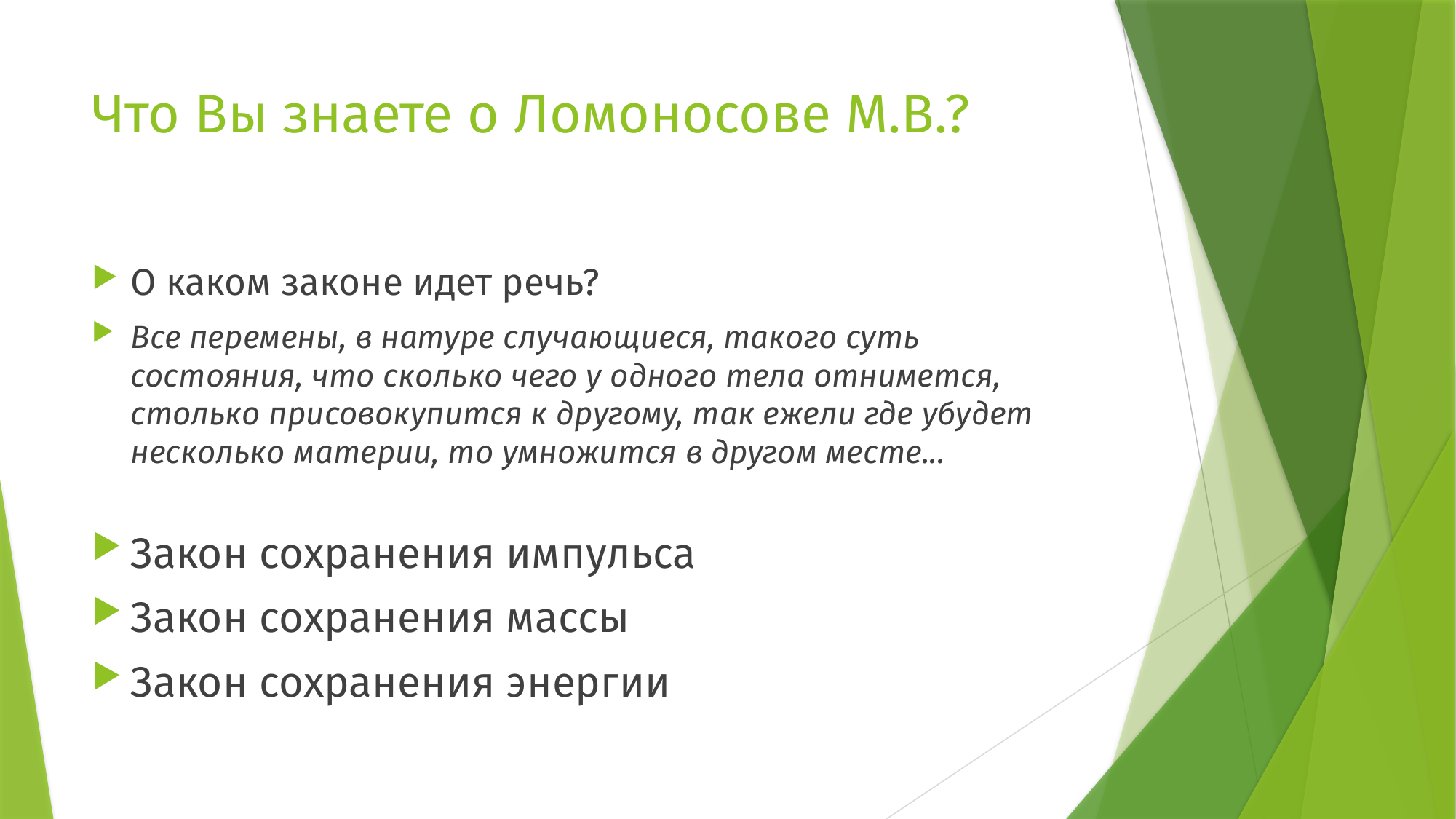

# Что Вы знаете о Ломоносове М.В.?
О каком законе идет речь?
Все перемены, в натуре случающиеся, такого суть состояния, что сколько чего у одного тела отнимется, столько присовокупится к другому, так ежели где убудет несколько материи, то умножится в другом месте...

Закон сохранения импульса
Закон сохранения массы
Закон сохранения энергии